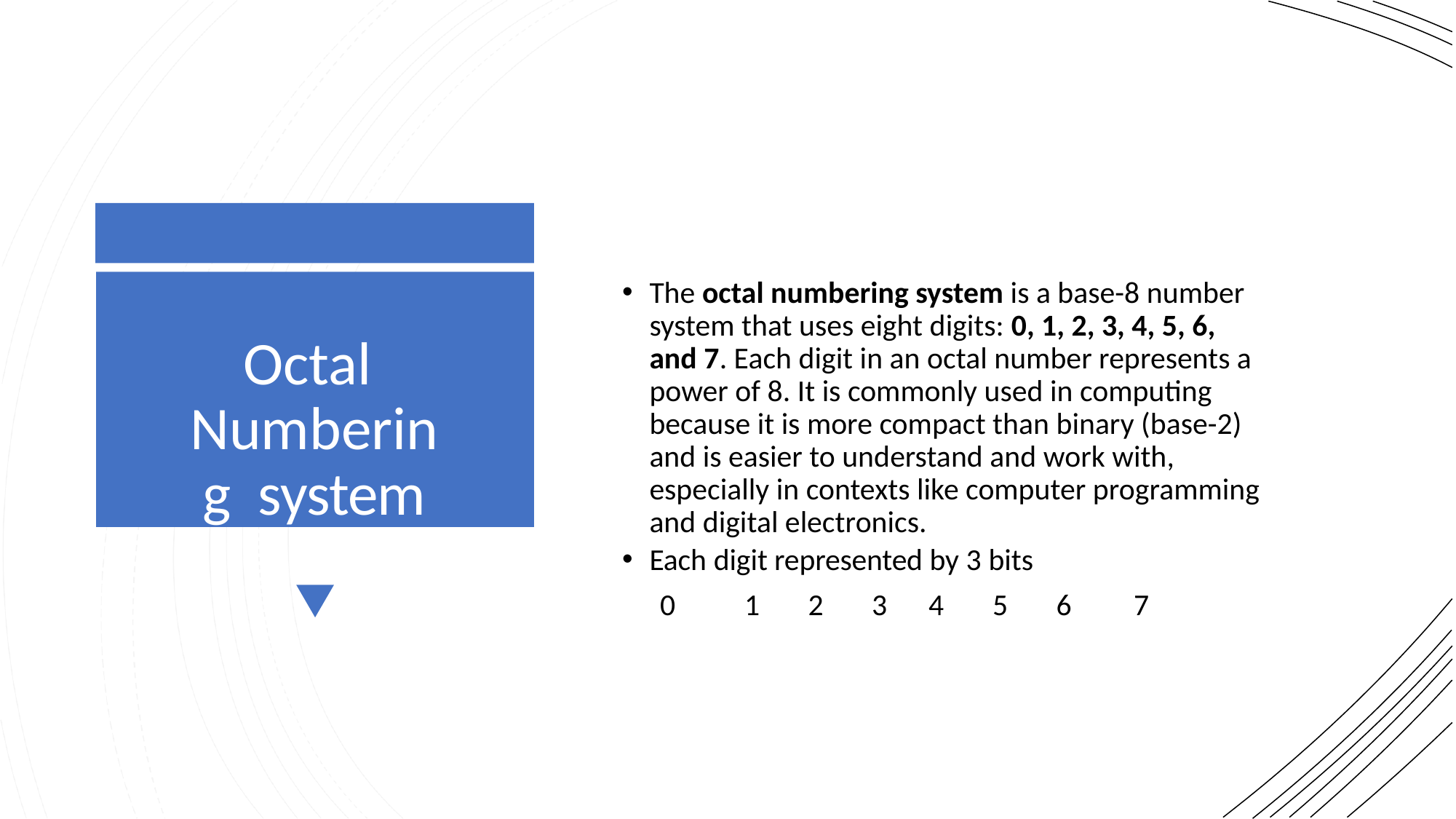

Octal  Numbering  system
The octal numbering system is a base-8 number system that uses eight digits: 0, 1, 2, 3, 4, 5, 6, and 7. Each digit in an octal number represents a power of 8. It is commonly used in computing because it is more compact than binary (base-2) and is easier to understand and work with, especially in contexts like computer programming and digital electronics.
Each digit represented by 3 bits
0          1       2       3      4       5       6         7